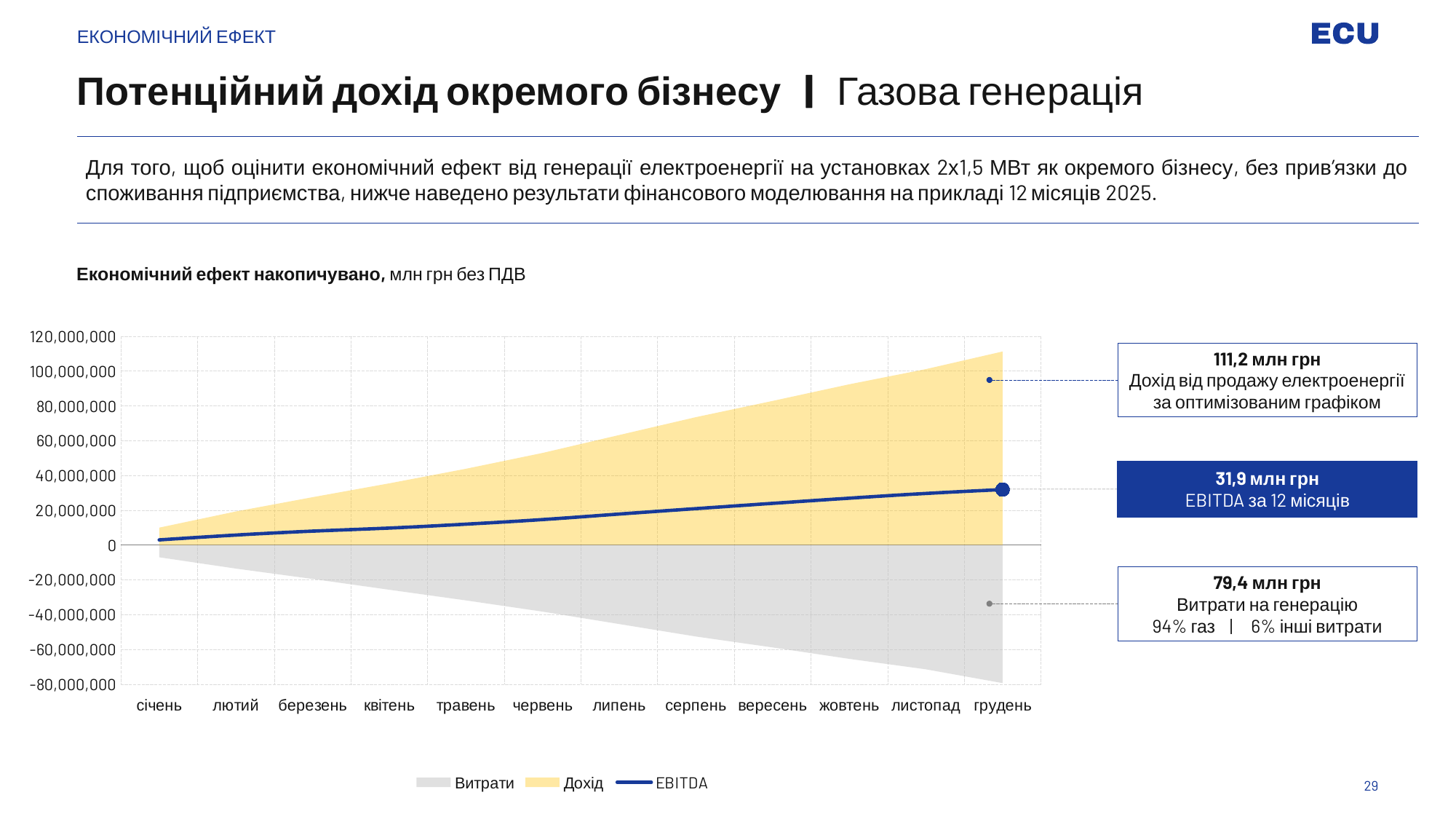

ЕКОНОМІЧНИЙ ЕФЕКТ
# Потенційний дохід окремого бізнесу   |   Газова генерація
Для того, щоб оцінити економічний ефект від генерації електроенергії на установках 2х1,5 МВт як окремого бізнесу, без прив’язки до споживання підприємства, нижче наведено результати фінансового моделювання на прикладі 12 місяців 2025.
Економічний ефект накопичувано, млн грн без ПДВ

### Chart

| Category | Витрати | Дохід  | EBITDA |
|---|---|---|---|
| січень | -7036610.041679359 | 10009696.242000008 | 2973086.200320649 |
| лютий | -13544974.708435198 | 19285867.98783027 | 5740893.279395072 |
| березень | -19499325.93319808 | 27490617.254834864 | 7991291.321636787 |
| квітень | -25702517.493308157 | 35467385.07091696 | 9764867.5776088 |
| травень | -31824361.154022396 | 43829893.624426305 | 12005532.470403912 |
| червень | -38281189.68663936 | 52927025.27006101 | 14645835.583421655 |
| липень | -45407987.963061765 | 63229296.52301734 | 17821308.559955586 |
| серпень | -52577482.038275845 | 73506704.9657093 | 20929222.92743347 |
| вересень | -58866818.134941444 | 82832185.59637898 | 23965367.461437546 |
| жовтень | -65439602.96937089 | 92377587.16037442 | 26937984.191003542 |
| листопад | -71445490.32827264 | 101105949.51936962 | 29660459.191096984 |
| грудень | -79361317.17478529 | 111250458.99466425 | 31889141.81987898 |
111,2 млн грн
Дохід від продажу електроенергії за оптимізованим графіком
31,9 млн грн
EBITDA за 12 місяців
79,4 млн грн
Витрати на генерацію
94% газ    |     6% інші витрати
29